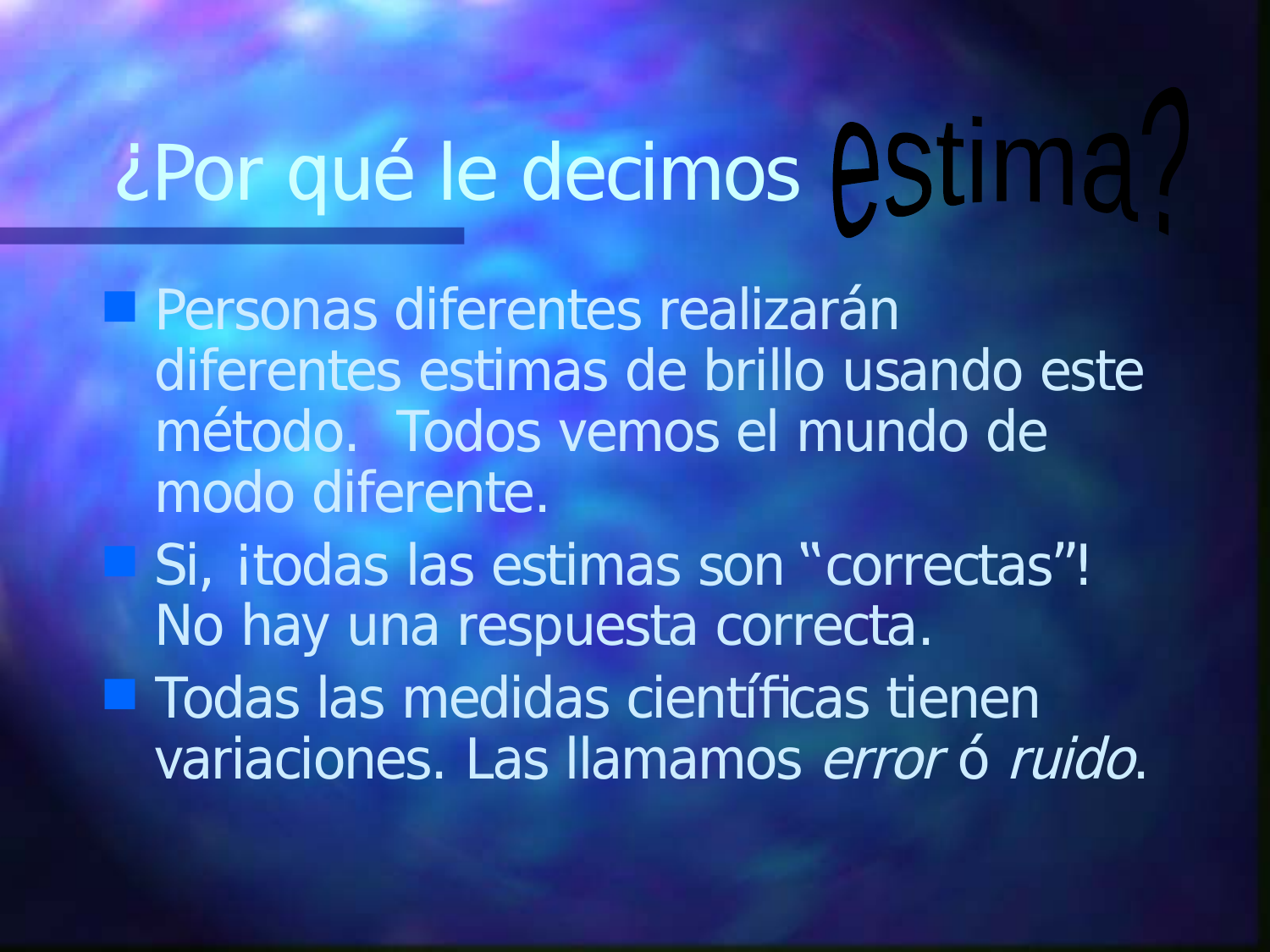

# ¿Por qué le decimos
estima?
Personas diferentes realizarán diferentes estimas de brillo usando este método.  Todos vemos el mundo de modo diferente.
Si, ¡todas las estimas son “correctas”! No hay una respuesta correcta.
Todas las medidas científicas tienen variaciones. Las llamamos error ó ruido.